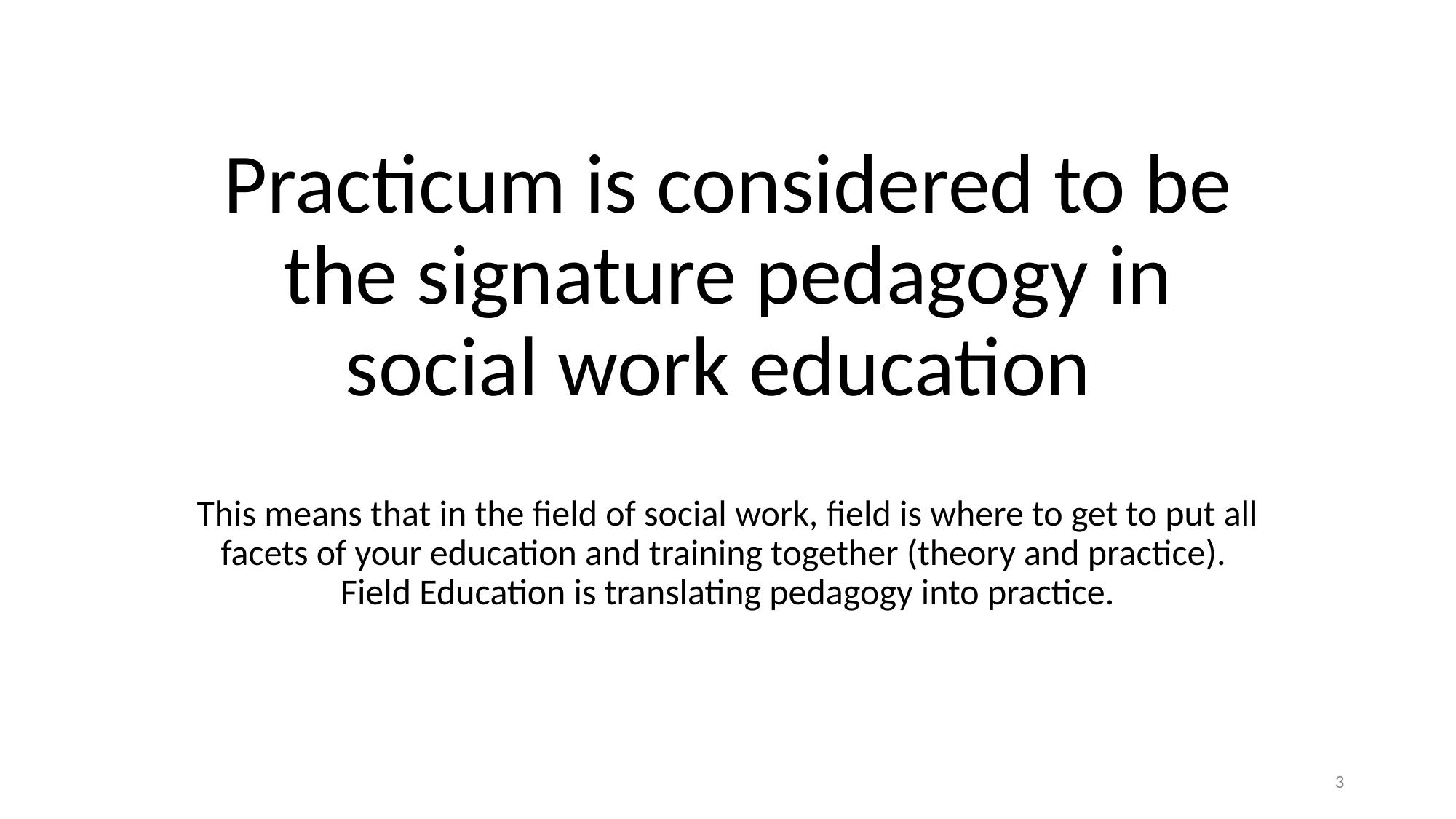

# Practicum is considered to be the signature pedagogy in social work education

This means that in the field of social work, field is where to get to put all facets of your education and training together (theory and practice).  Field Education is translating pedagogy into practice.
3